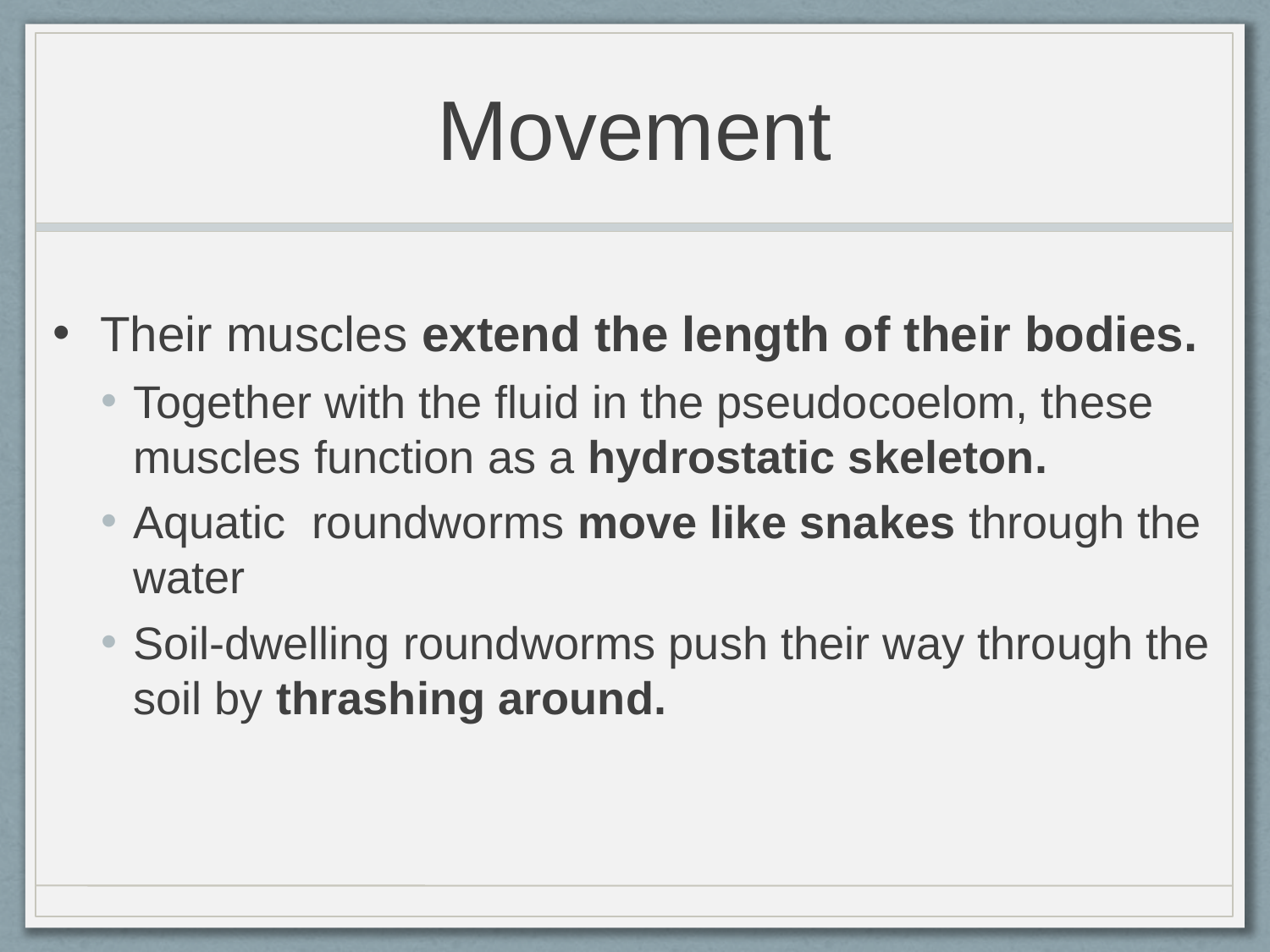

# Movement
Their muscles extend the length of their bodies.
Together with the fluid in the pseudocoelom, these muscles function as a hydrostatic skeleton.
Aquatic  roundworms move like snakes through the water
Soil-dwelling roundworms push their way through the soil by thrashing around.